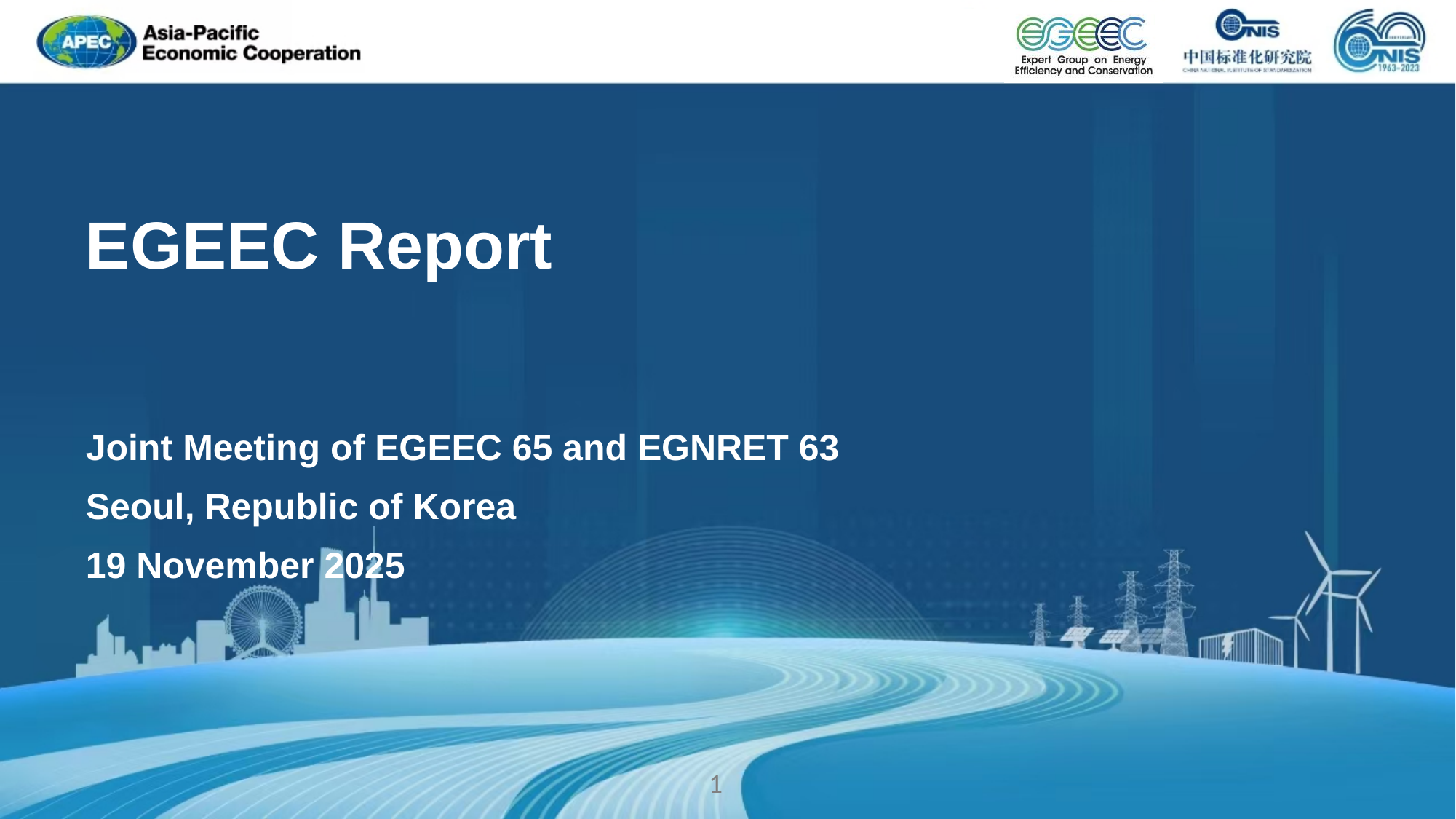

# EGEEC Report
Joint Meeting of EGEEC 65 and EGNRET 63
Seoul, Republic of Korea
19 November 2025